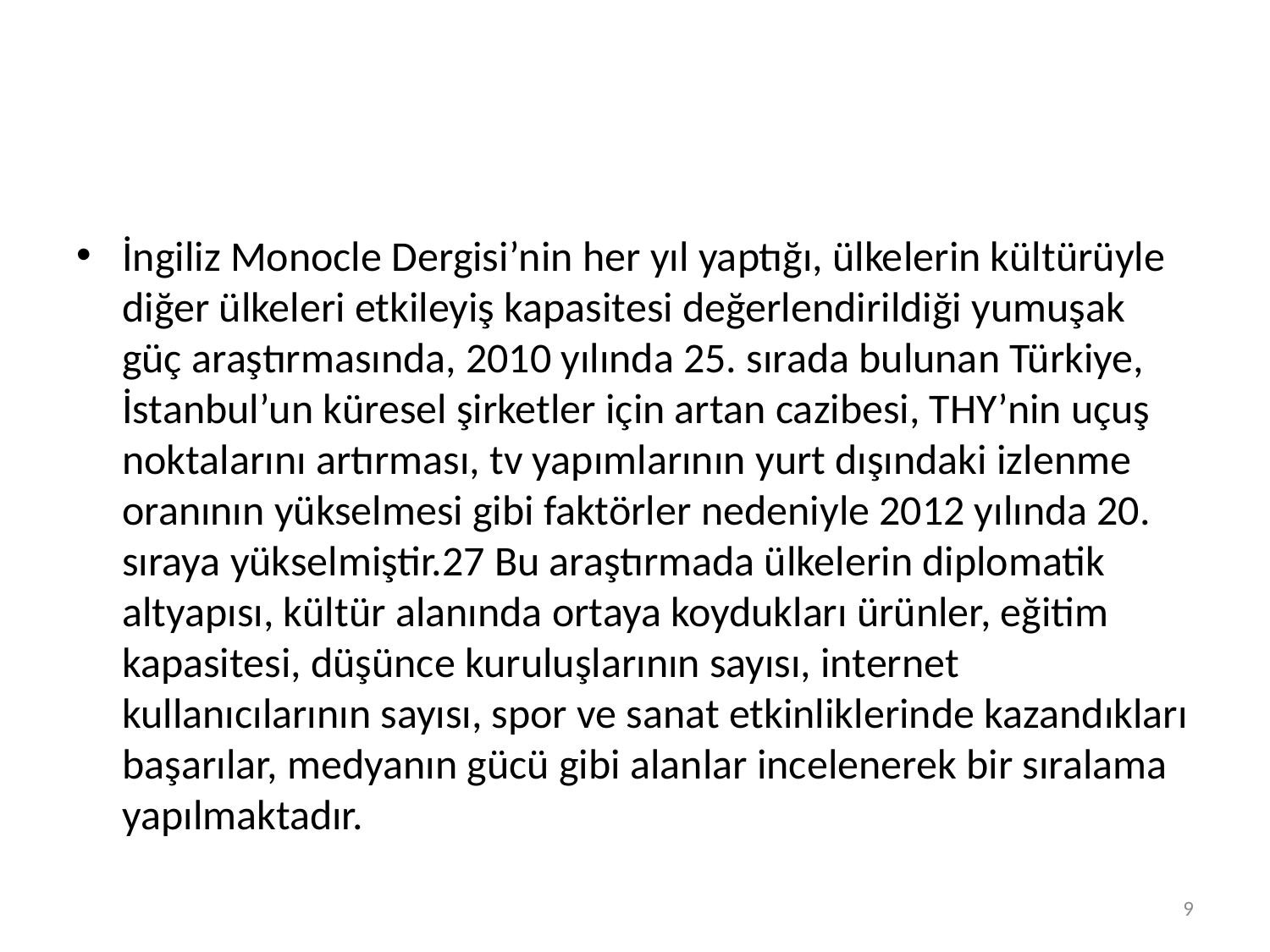

#
İngiliz Monocle Dergisi’nin her yıl yaptığı, ülkelerin kültürüyle diğer ülkeleri etkileyiş kapasitesi değerlendirildiği yumuşak güç araştırmasında, 2010 yılında 25. sırada bulunan Türkiye, İstanbul’un küresel şirketler için artan cazibesi, THY’nin uçuş noktalarını artırması, tv yapımlarının yurt dışındaki izlenme oranının yükselmesi gibi faktörler nedeniyle 2012 yılında 20. sıraya yükselmiştir.27 Bu araştırmada ülkelerin diplomatik altyapısı, kültür alanında ortaya koydukları ürünler, eğitim kapasitesi, düşünce kuruluşlarının sayısı, internet kullanıcılarının sayısı, spor ve sanat etkinliklerinde kazandıkları başarılar, medyanın gücü gibi alanlar incelenerek bir sıralama yapılmaktadır.
9